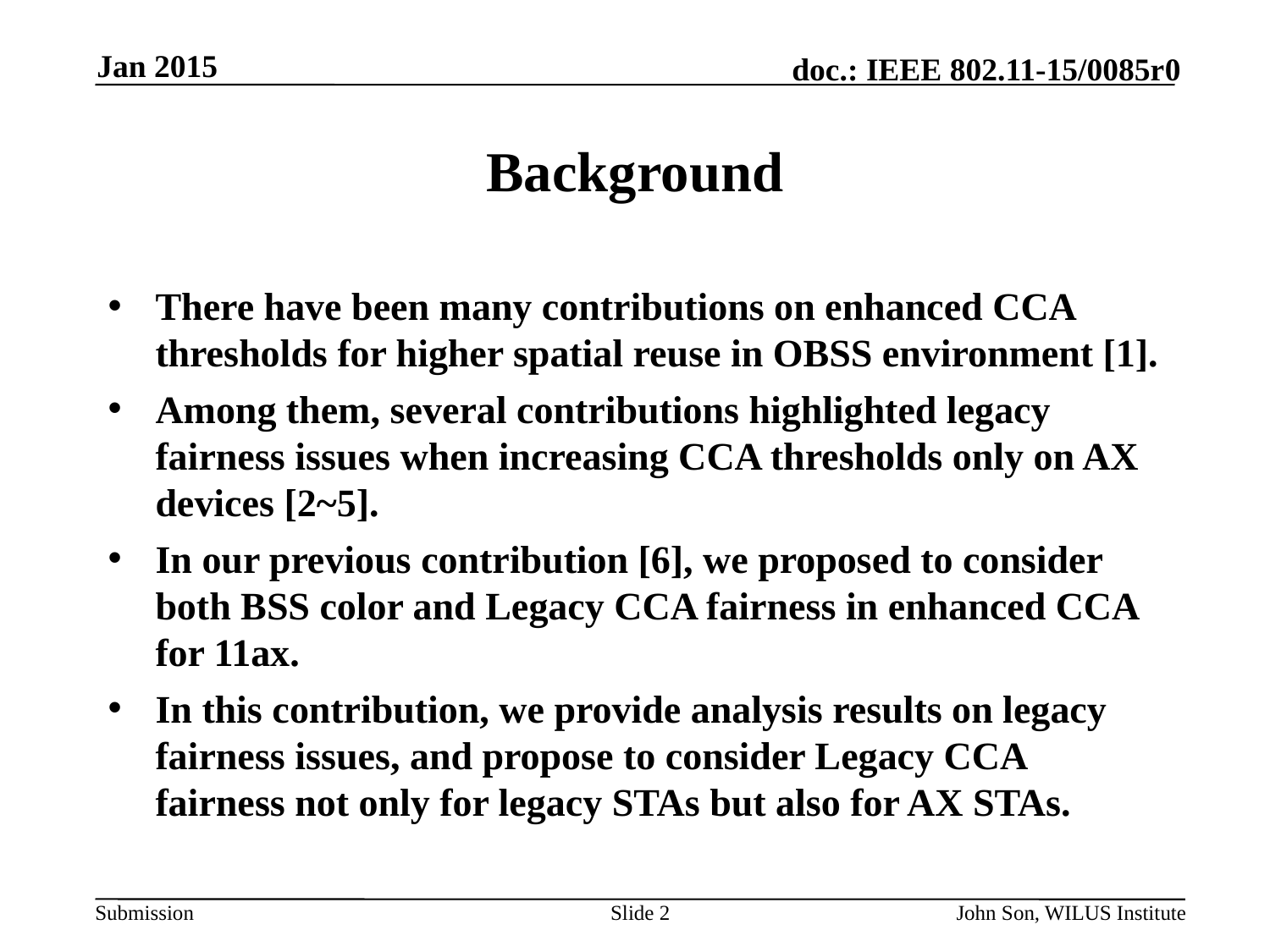

Jan 2015
# Background
There have been many contributions on enhanced CCA thresholds for higher spatial reuse in OBSS environment [1].
Among them, several contributions highlighted legacy fairness issues when increasing CCA thresholds only on AX devices [2~5].
In our previous contribution [6], we proposed to consider both BSS color and Legacy CCA fairness in enhanced CCA for 11ax.
In this contribution, we provide analysis results on legacy fairness issues, and propose to consider Legacy CCA fairness not only for legacy STAs but also for AX STAs.
Slide 2
John Son, WILUS Institute